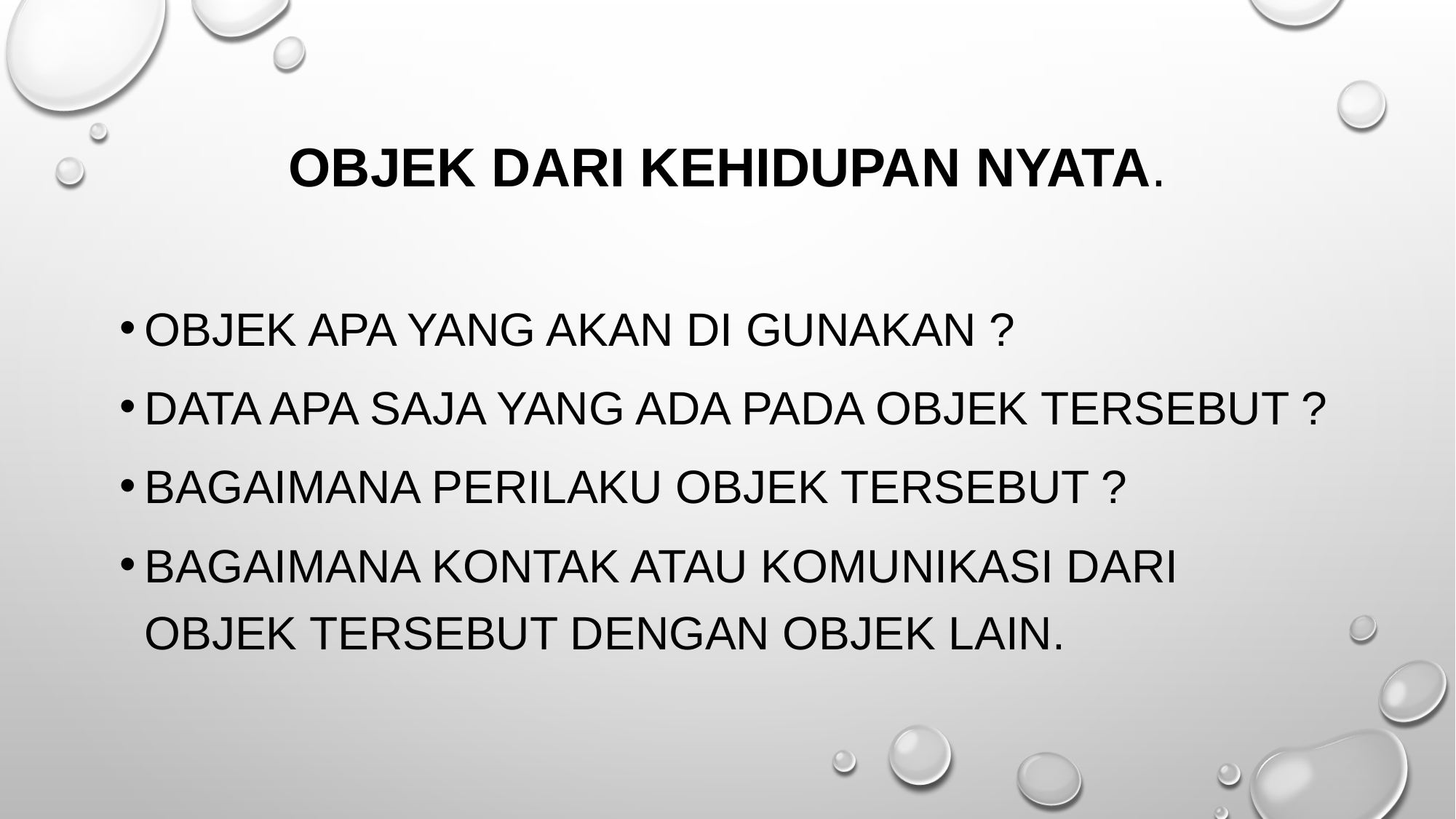

# Objek dari kehidupan nyata.
Objek apa yang akan di gunakan ?
Data apa saja yang ada pada objek tersebut ?
Bagaimana perilaku objek tersebut ?
Bagaimana kontak atau komunikasi dari objek tersebut dengan objek lain.